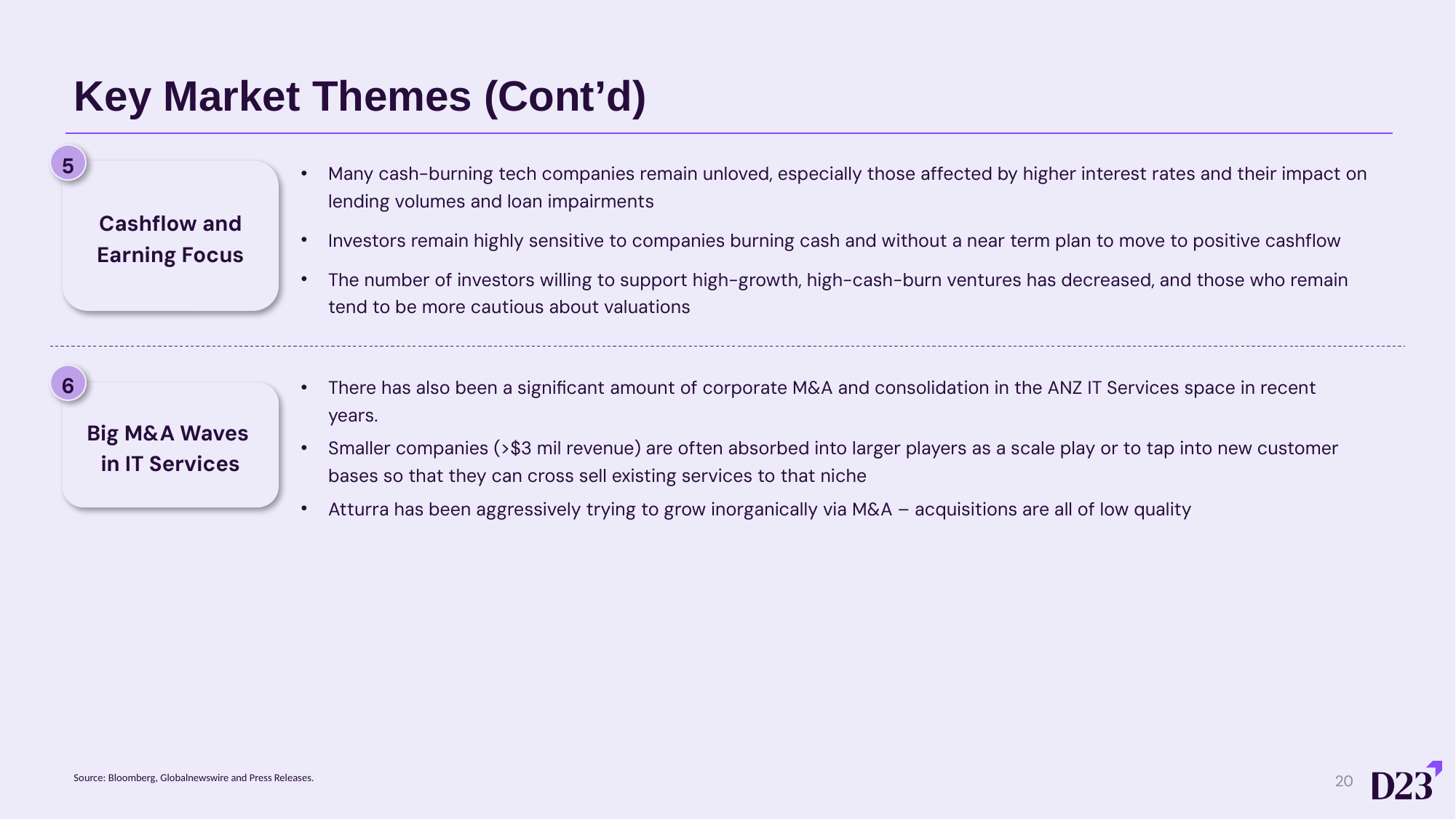

# Key Market Themes (Cont’d)
5
Cashflow and Earning Focus
Many cash-burning tech companies remain unloved, especially those affected by higher interest rates and their impact on lending volumes and loan impairments
Investors remain highly sensitive to companies burning cash and without a near term plan to move to positive cashflow
The number of investors willing to support high-growth, high-cash-burn ventures has decreased, and those who remain tend to be more cautious about valuations
6
Big M&A Waves
in IT Services
There has also been a significant amount of corporate M&A and consolidation in the ANZ IT Services space in recent years.
Smaller companies (>$3 mil revenue) are often absorbed into larger players as a scale play or to tap into new customer bases so that they can cross sell existing services to that niche
Atturra has been aggressively trying to grow inorganically via M&A – acquisitions are all of low quality
20
Source: Bloomberg, Globalnewswire and Press Releases.